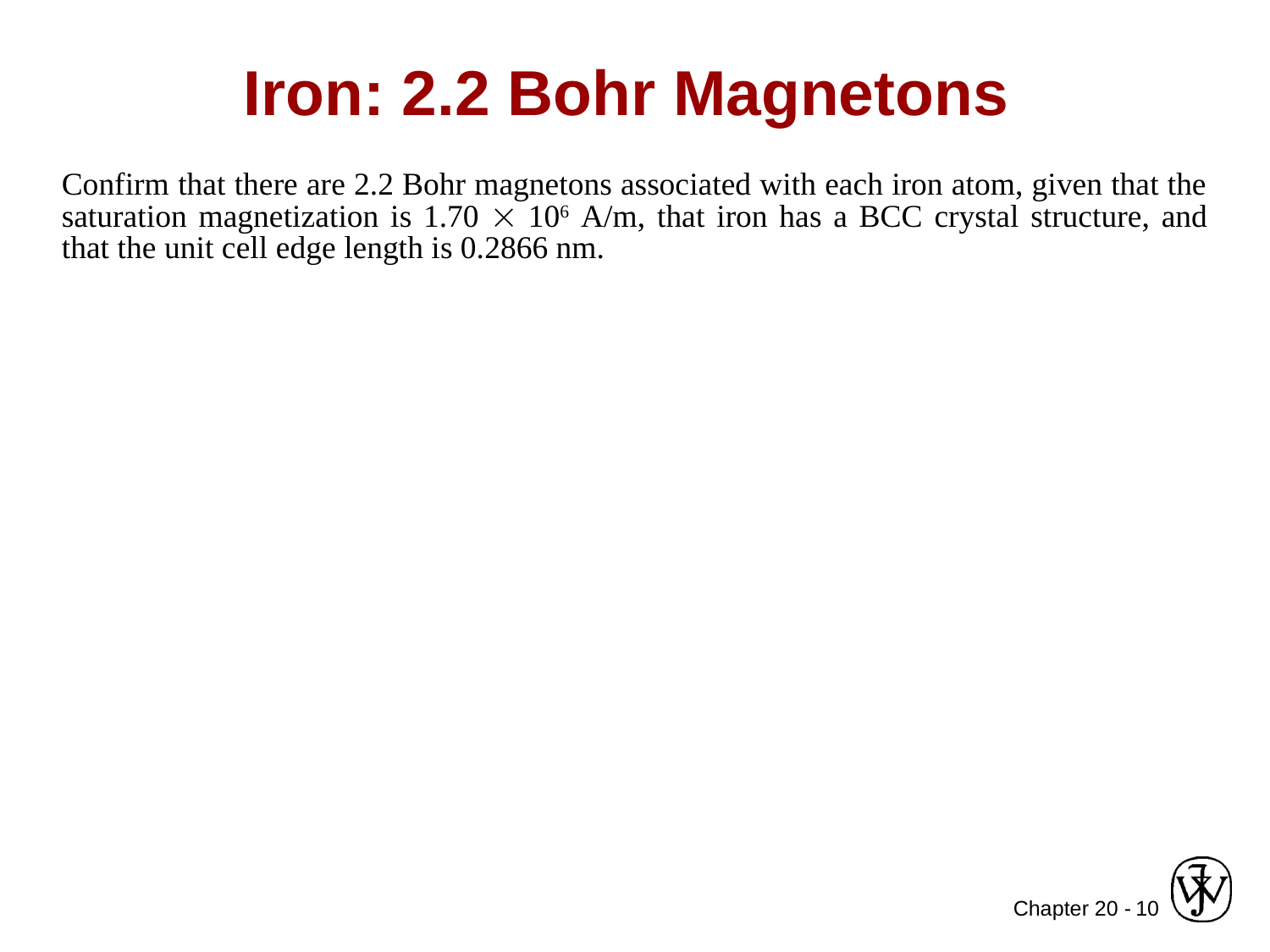

# Iron: 2.2 Bohr Magnetons
Confirm that there are 2.2 Bohr magnetons associated with each iron atom, given that the saturation magnetization is 1.70 × 106 A/m, that iron has a BCC crystal structure, and that the unit cell edge length is 0.2866 nm.
10